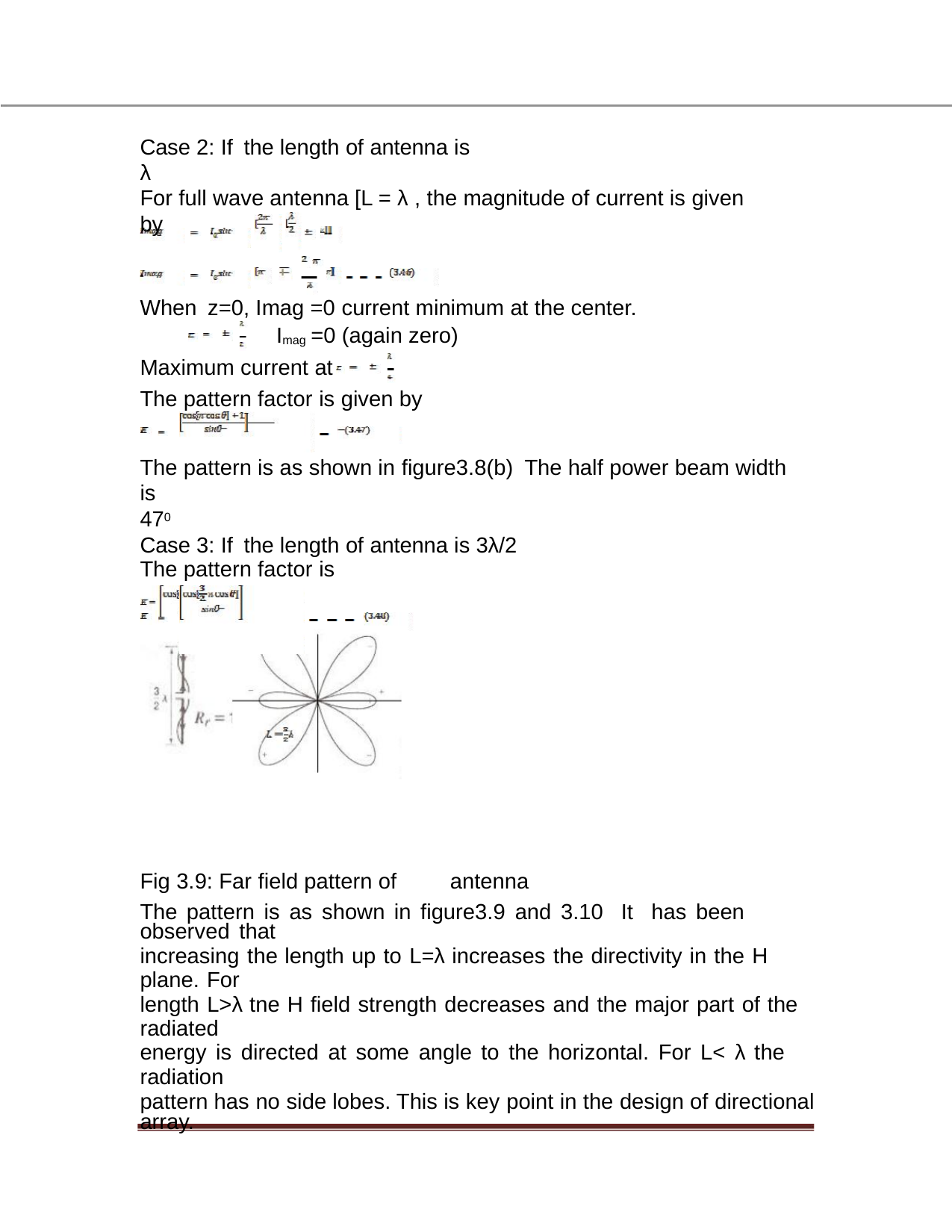

Case 2: If the length of antenna is λ
For full wave antenna [L = λ , the magnitude of current is given by

When z=0, Imag =0 current minimum at the center.
Imag =0 (again zero)

Maximum current at

The pattern factor is given by

The pattern is as shown in figure3.8(b) The half power beam width is
470
Case 3: If the length of antenna is 3λ/2
The pattern factor is

Fig 3.9: Far field pattern of
antenna
The pattern is as shown in figure3.9 and 3.10 It has been observed that
increasing the length up to L=λ increases the directivity in the H plane. For
length L>λ tne H field strength decreases and the major part of the radiated
energy is directed at some angle to the horizontal. For L< λ the radiation
pattern has no side lobes. This is key point in the design of directional array.